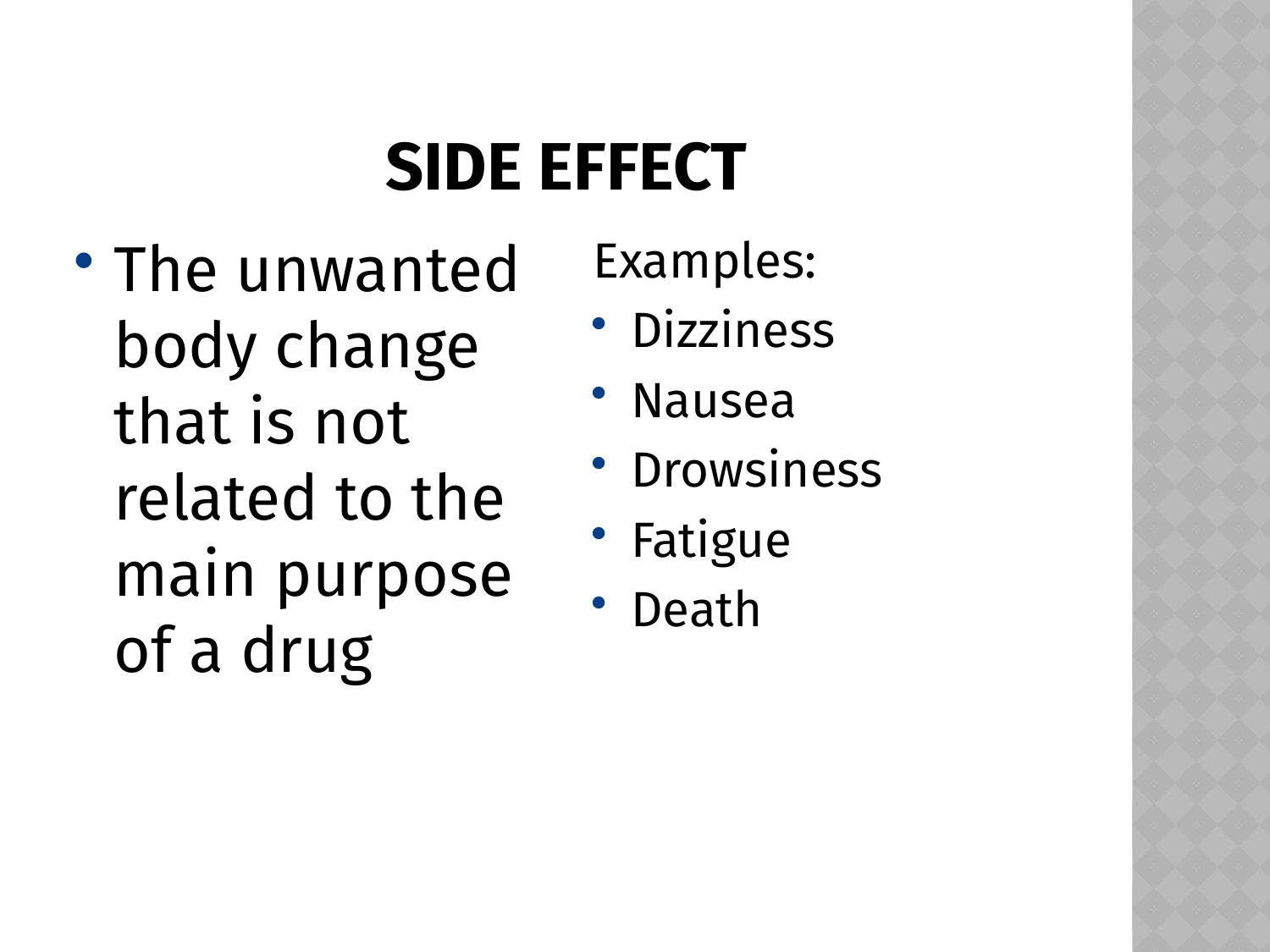

# Side Effect
The unwanted body change that is not related to the main purpose of a drug
Examples:
Dizziness
Nausea
Drowsiness
Fatigue
Death